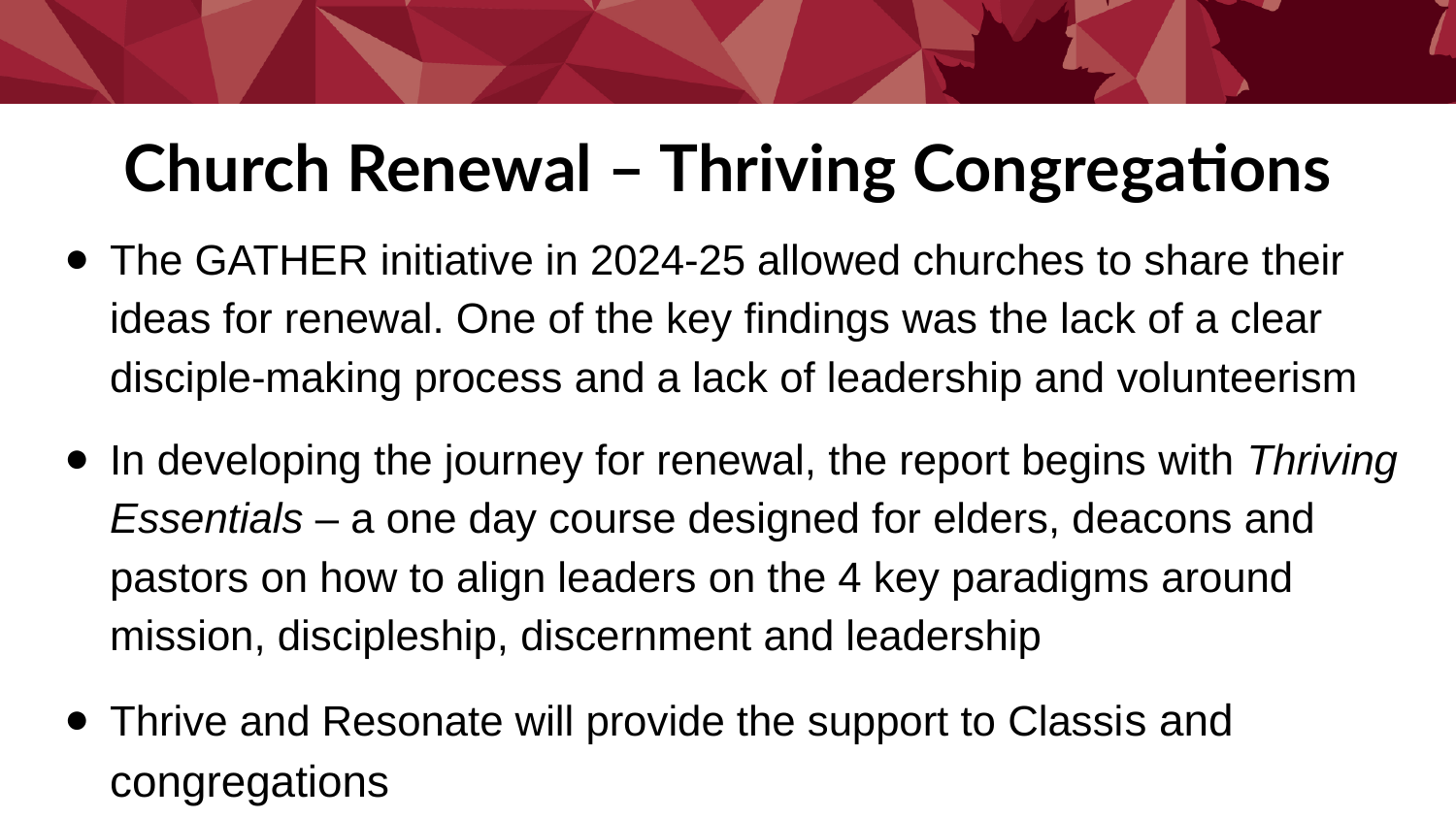

# Church Renewal – Thriving Congregations
The GATHER initiative in 2024-25 allowed churches to share their  ideas for renewal. One of the key findings was the lack of a clear disciple-making process and a lack of leadership and volunteerism
In developing the journey for renewal, the report begins with Thriving Essentials – a one day course designed for elders, deacons and pastors on how to align leaders on the 4 key paradigms around mission, discipleship, discernment and leadership
Thrive and Resonate will provide the support to Classis and congregations

.

.